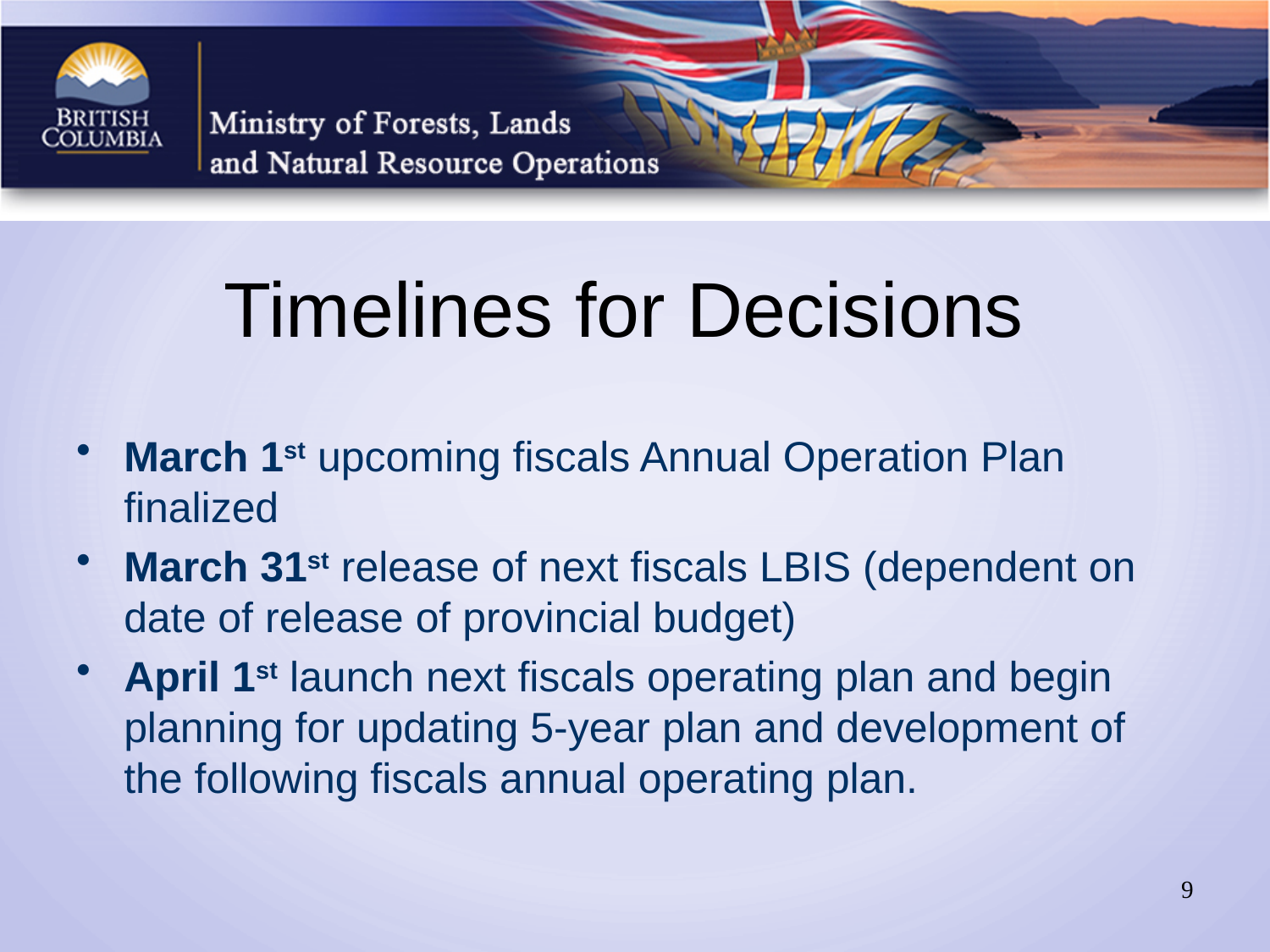

# Timelines for Decisions
March 1st upcoming fiscals Annual Operation Plan finalized
March 31st release of next fiscals LBIS (dependent on date of release of provincial budget)
April 1st launch next fiscals operating plan and begin planning for updating 5-year plan and development of the following fiscals annual operating plan.

9